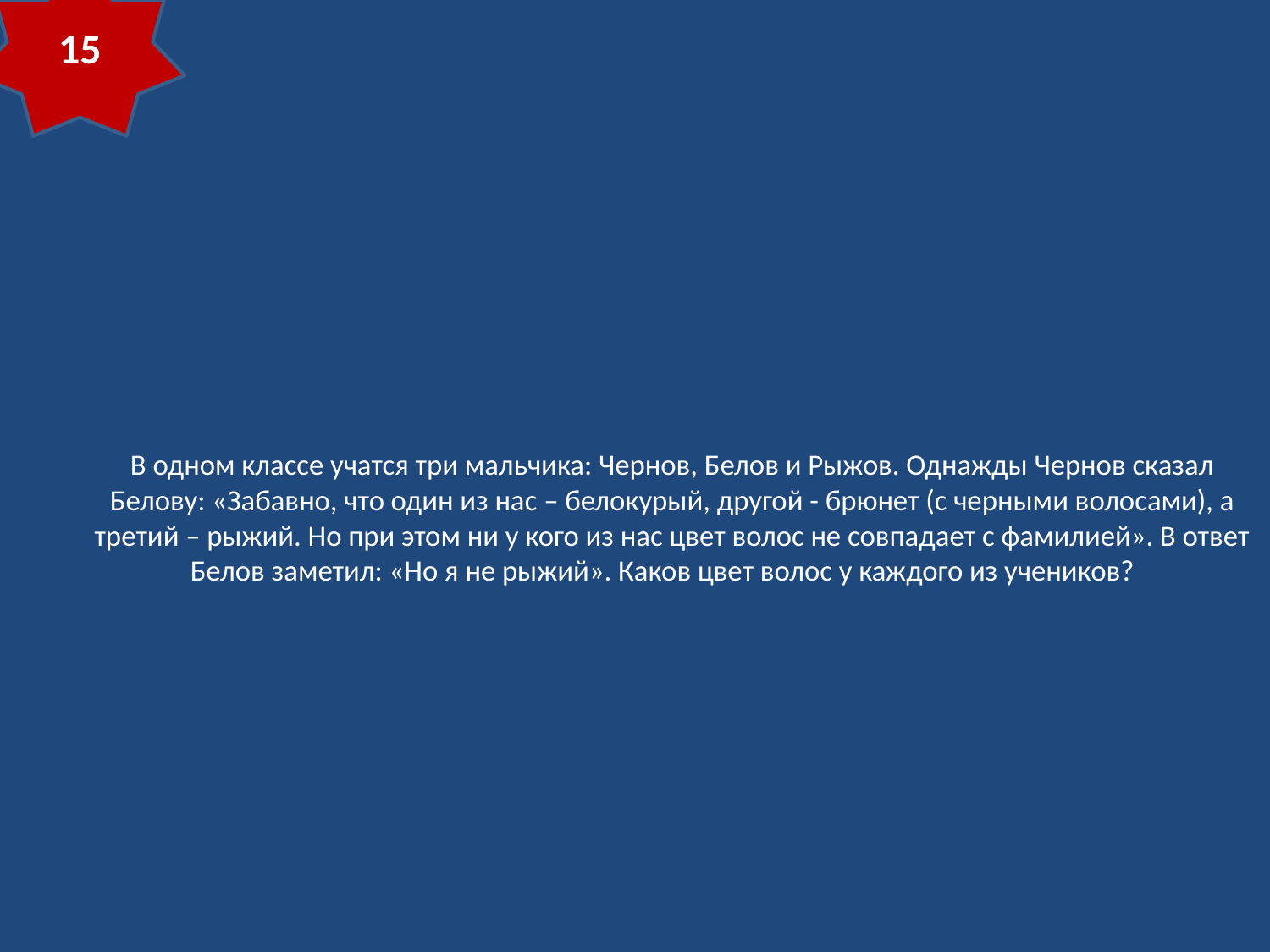

15
# В одном классе учатся три мальчика: Чернов, Белов и Рыжов. Однажды Чернов сказал Белову: «Забавно, что один из нас – белокурый, другой - брюнет (с черными волосами), а третий – рыжий. Но при этом ни у кого из нас цвет волос не совпадает с фамилией». В ответ Белов заметил: «Но я не рыжий». Каков цвет волос у каждого из учеников?